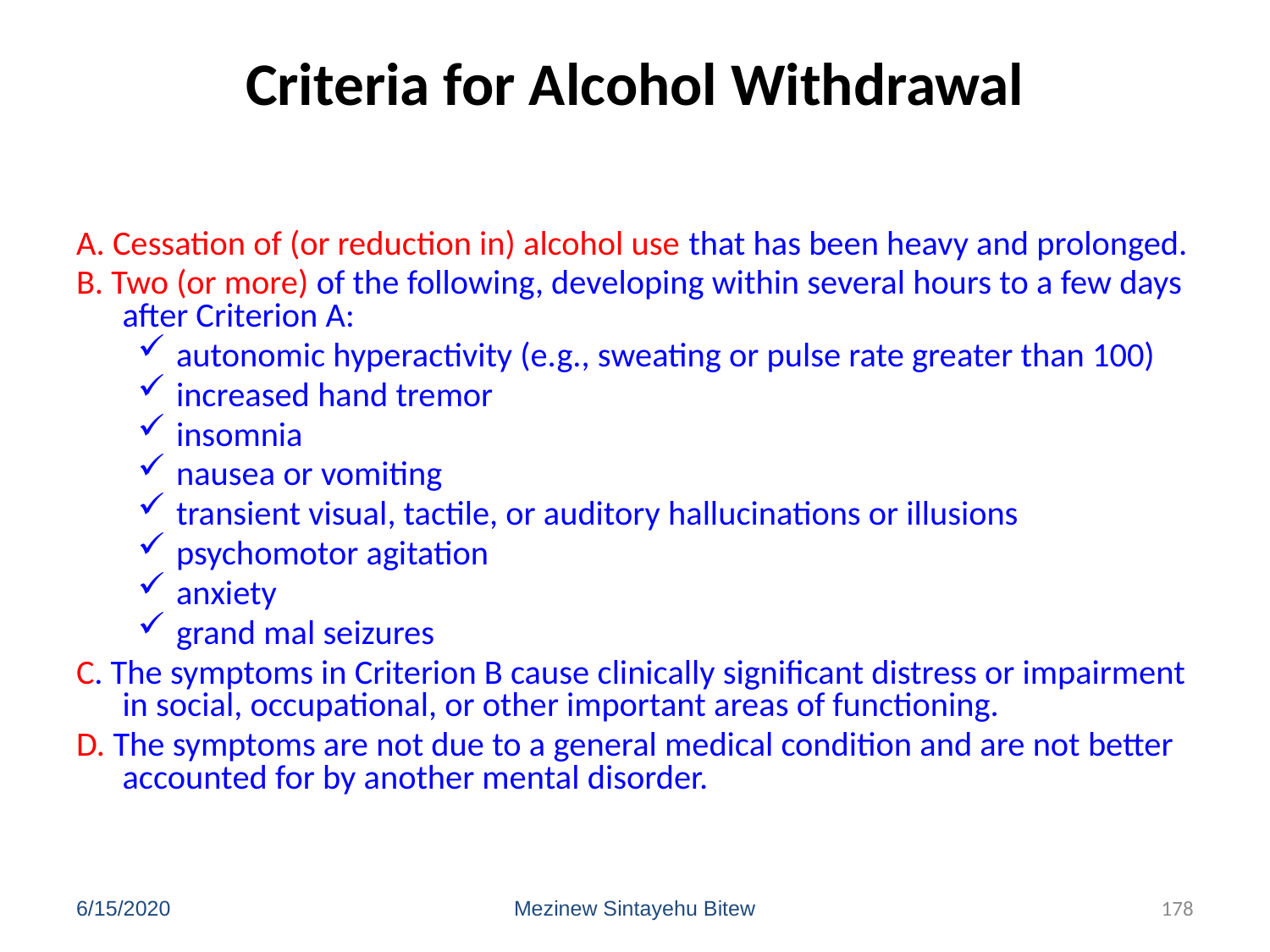

# Criteria for Alcohol Withdrawal
A. Cessation of (or reduction in) alcohol use that has been heavy and prolonged.
B. Two (or more) of the following, developing within several hours to a few days after Criterion A:
autonomic hyperactivity (e.g., sweating or pulse rate greater than 100)
increased hand tremor
insomnia
nausea or vomiting
transient visual, tactile, or auditory hallucinations or illusions
psychomotor agitation
anxiety
grand mal seizures
C. The symptoms in Criterion B cause clinically significant distress or impairment in social, occupational, or other important areas of functioning.
D. The symptoms are not due to a general medical condition and are not better accounted for by another mental disorder.

6/15/2020
Mezinew Sintayehu Bitew
178